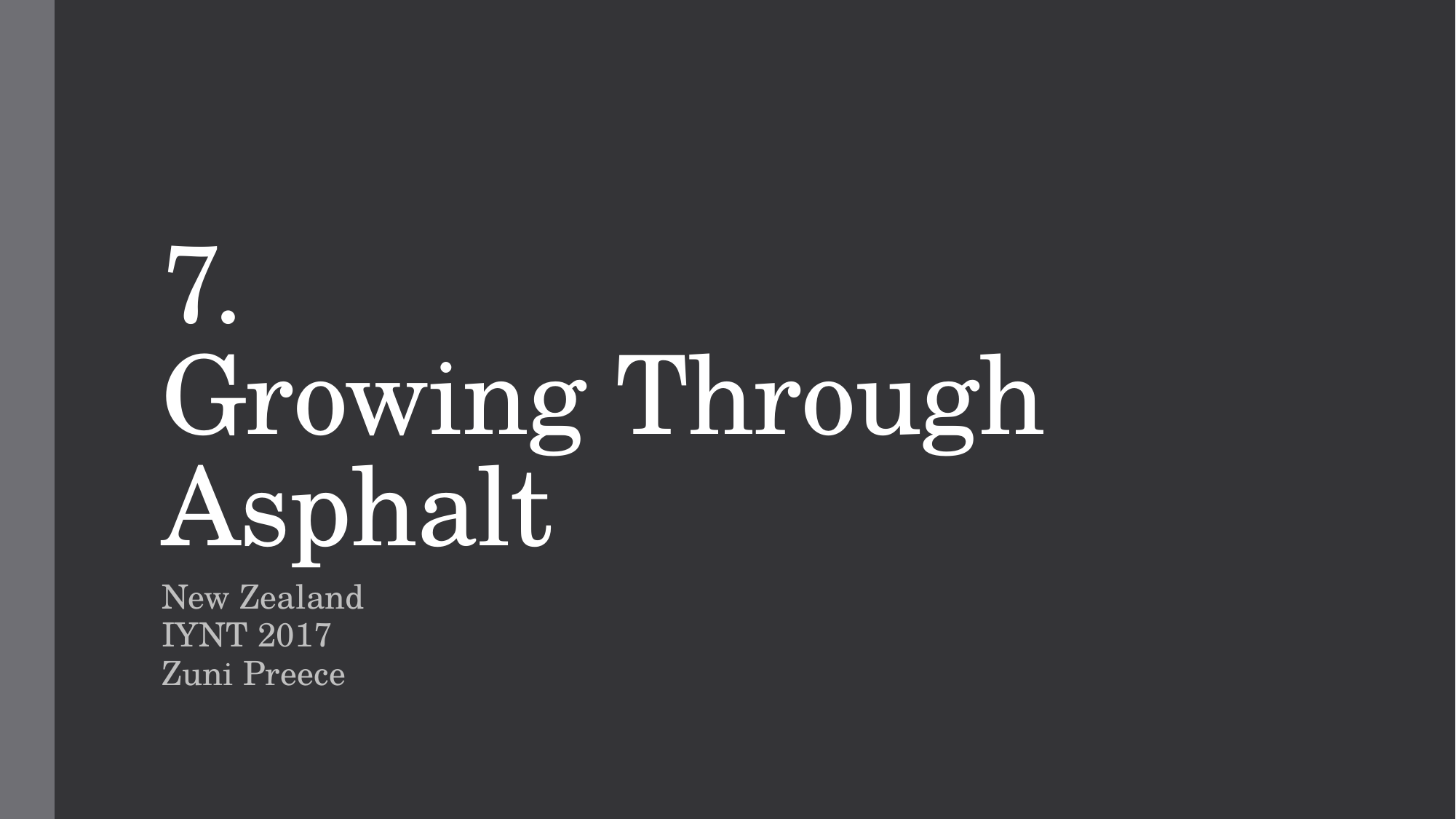

# 7. Growing Through Asphalt
New Zealand
IYNT 2017
Zuni Preece